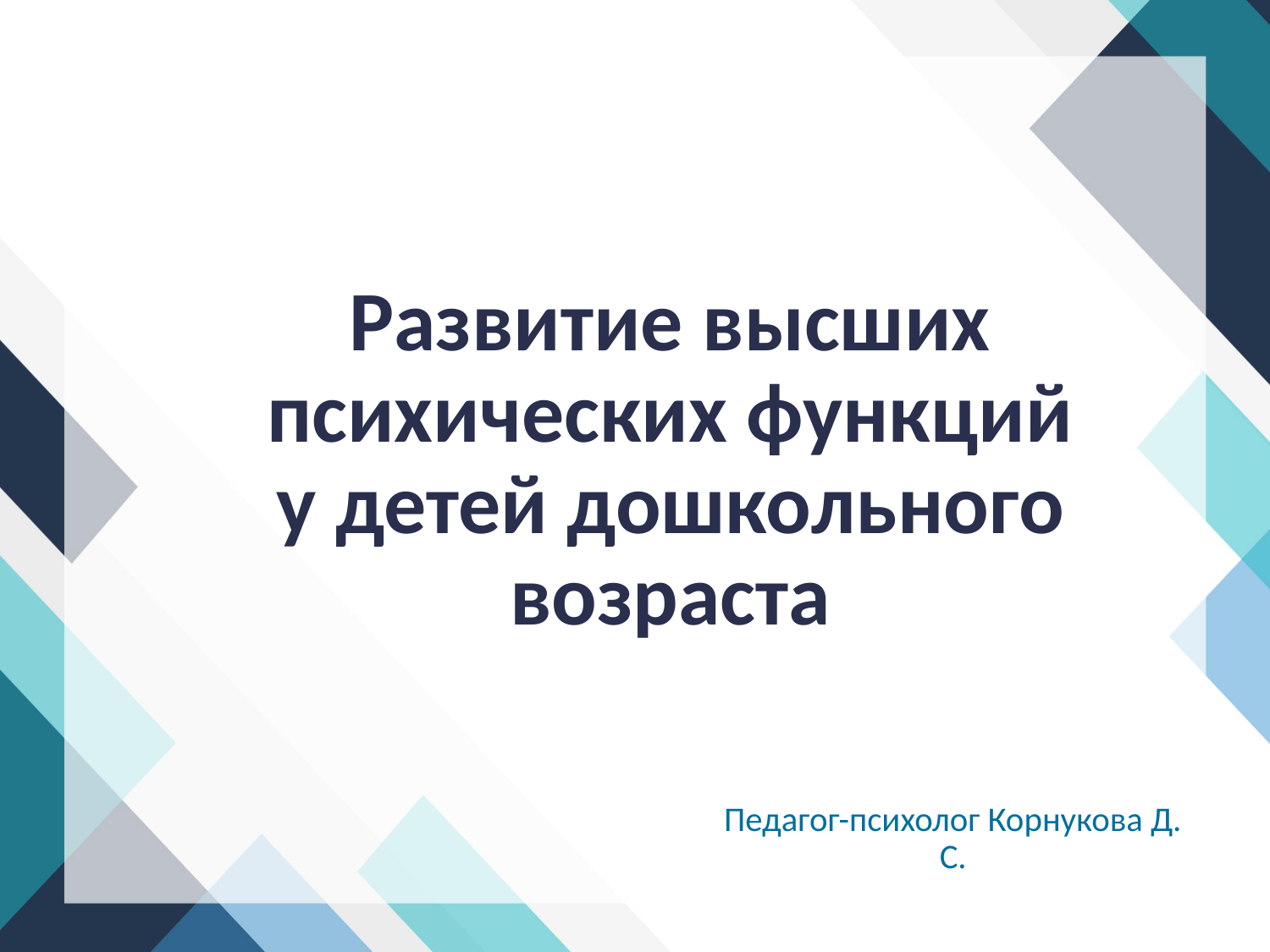

# Развитие высших психических функций у детей дошкольного возраста
Педагог-психолог Корнукова Д. С.